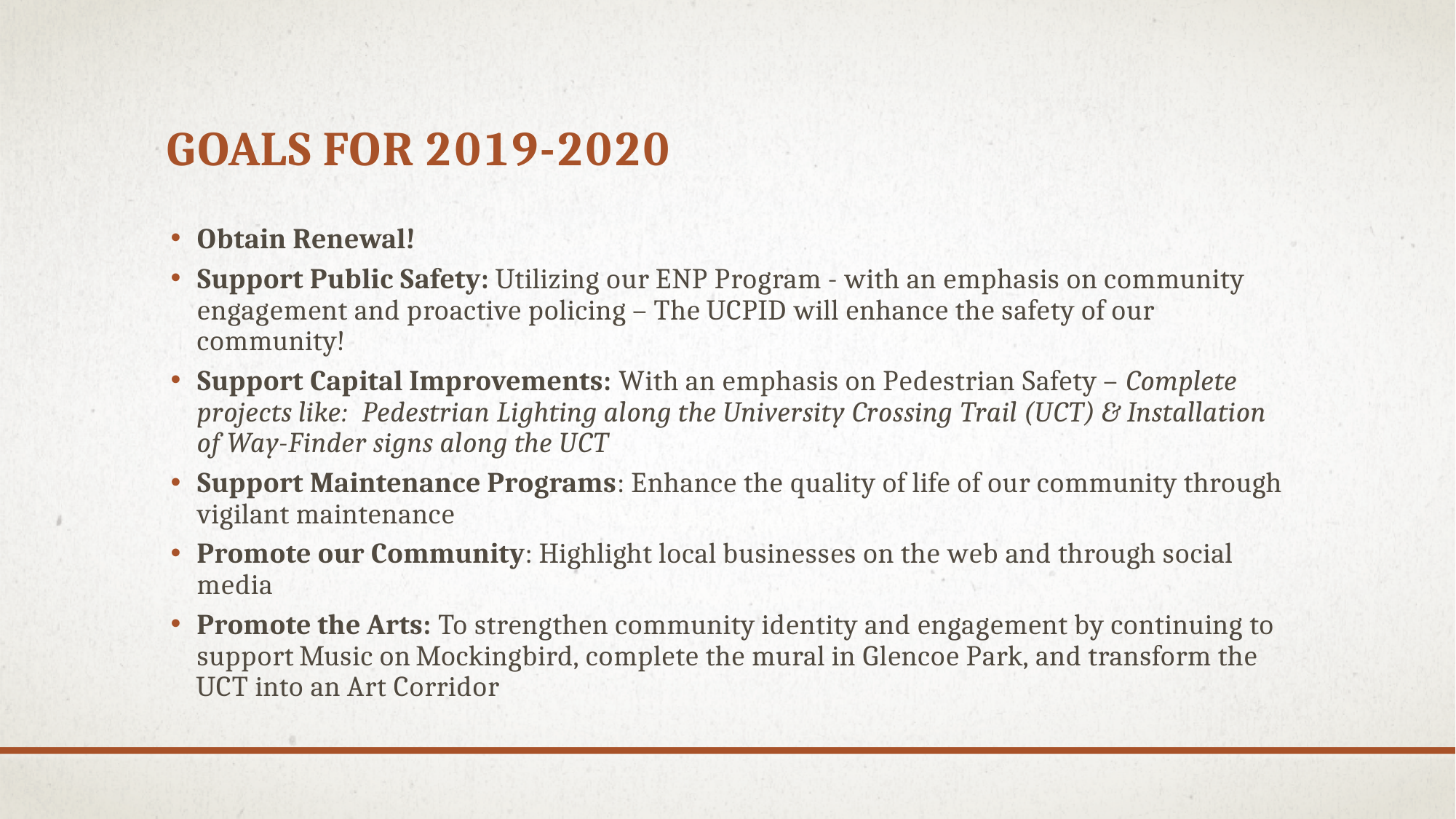

# Goals for 2019-2020
Obtain Renewal!
Support Public Safety: Utilizing our ENP Program - with an emphasis on community engagement and proactive policing – The UCPID will enhance the safety of our community!
Support Capital Improvements: With an emphasis on Pedestrian Safety – Complete projects like:  Pedestrian Lighting along the University Crossing Trail (UCT) & Installation of Way-Finder signs along the UCT
Support Maintenance Programs: Enhance the quality of life of our community through vigilant maintenance
Promote our Community: Highlight local businesses on the web and through social media
Promote the Arts: To strengthen community identity and engagement by continuing to support Music on Mockingbird, complete the mural in Glencoe Park, and transform the UCT into an Art Corridor